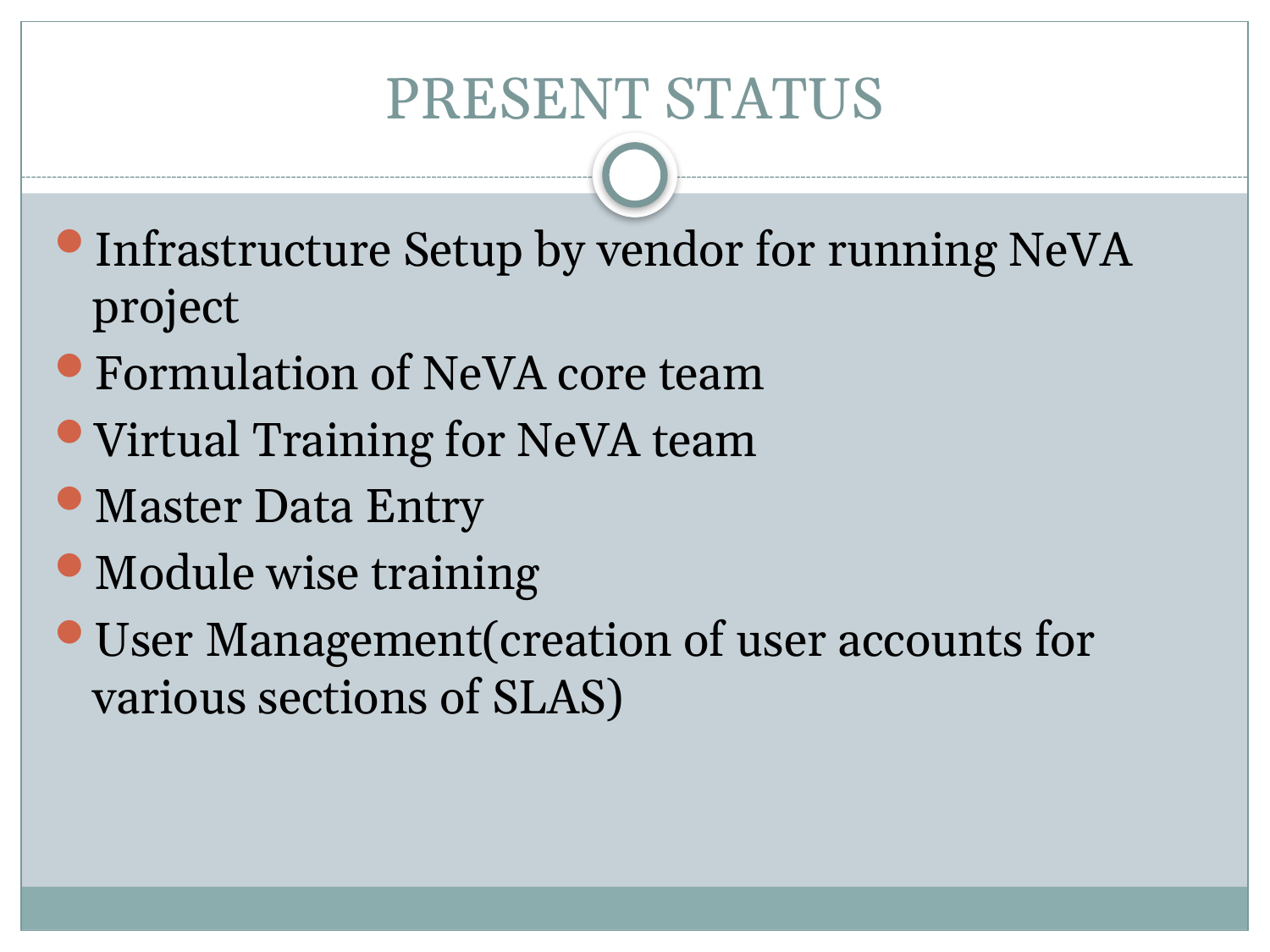

# PRESENT STATUS
Infrastructure Setup by vendor for running NeVA project
Formulation of NeVA core team
Virtual Training for NeVA team
Master Data Entry
Module wise training
User Management(creation of user accounts for various sections of SLAS)